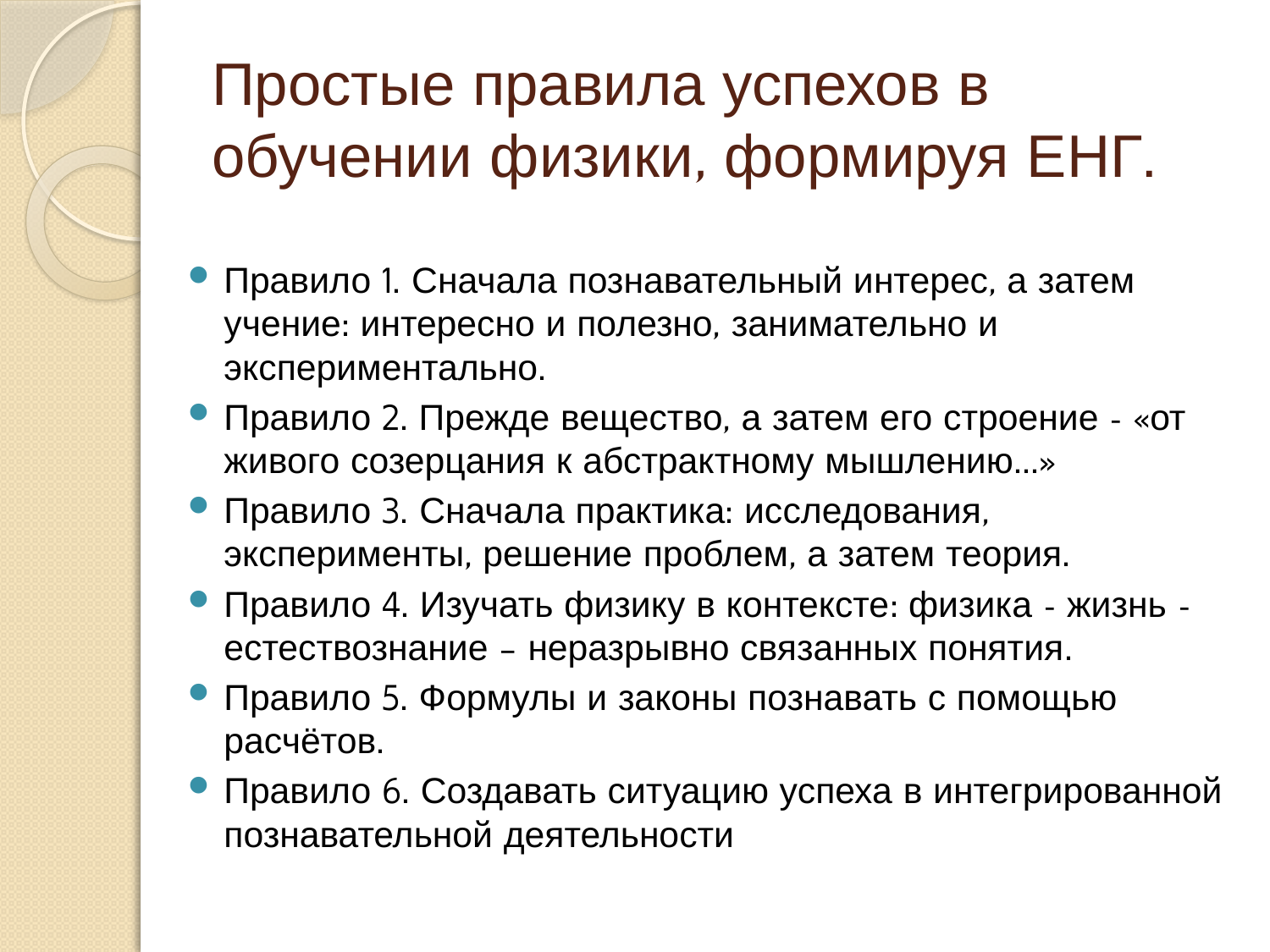

# Простые правила успехов в обучении физики, формируя ЕНГ.

Правило 1. Сначала познавательный интерес, а затем учение: интересно и полезно, занимательно и экспериментально.
Правило 2. Прежде вещество, а затем его строение - «от живого созерцания к абстрактному мышлению...»
Правило 3. Сначала практика: исследования, эксперименты, решение проблем, а затем теория.
Правило 4. Изучать физику в контексте: физика - жизнь - естествознание – неразрывно связанных понятия.
Правило 5. Формулы и законы познавать с помощью расчётов.
Правило 6. Создавать ситуацию успеха в интегрированной познавательной деятельности